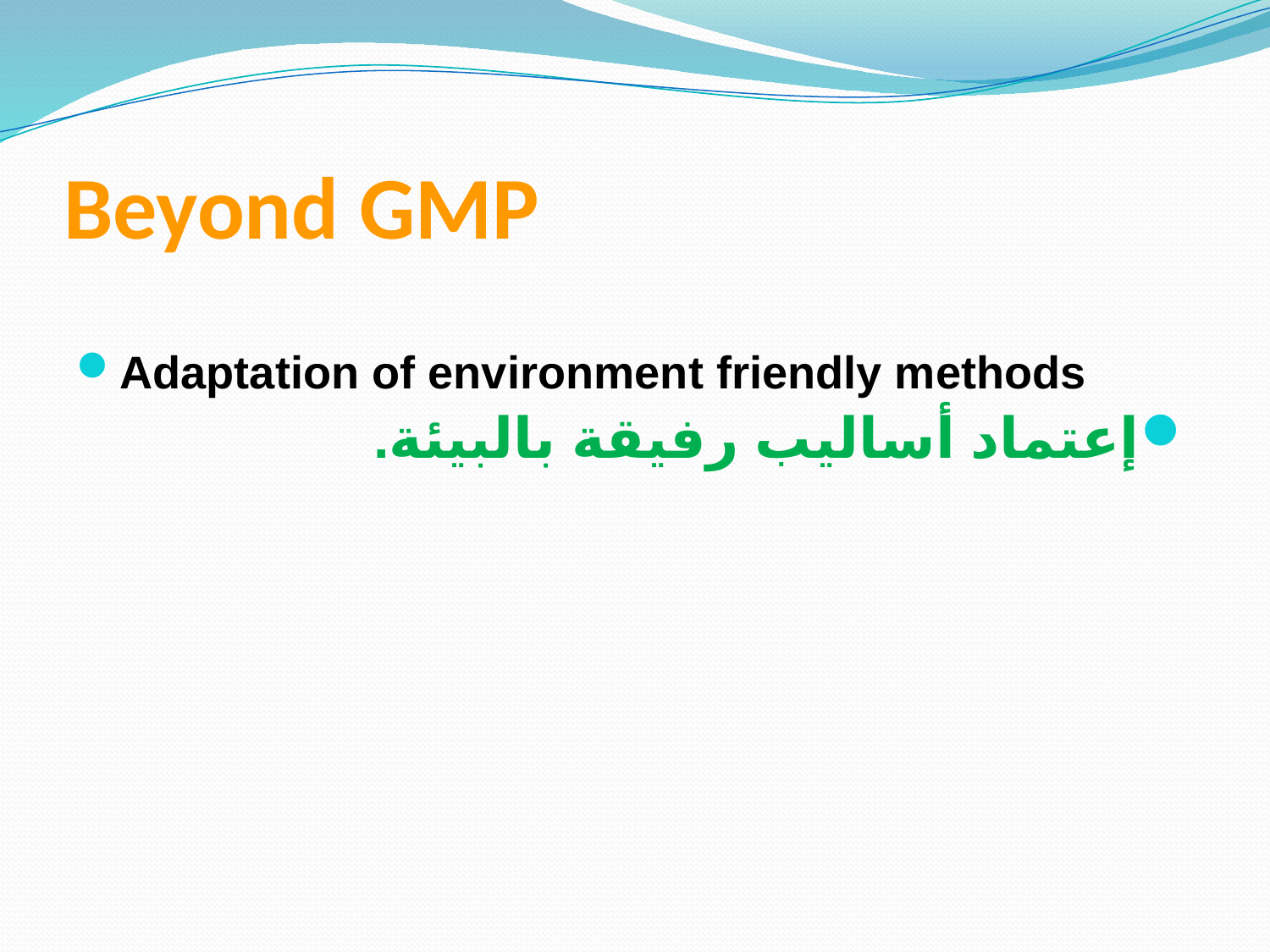

# Beyond GMP
Adaptation of environment friendly methods
إعتماد أساليب رفيقة بالبيئة.